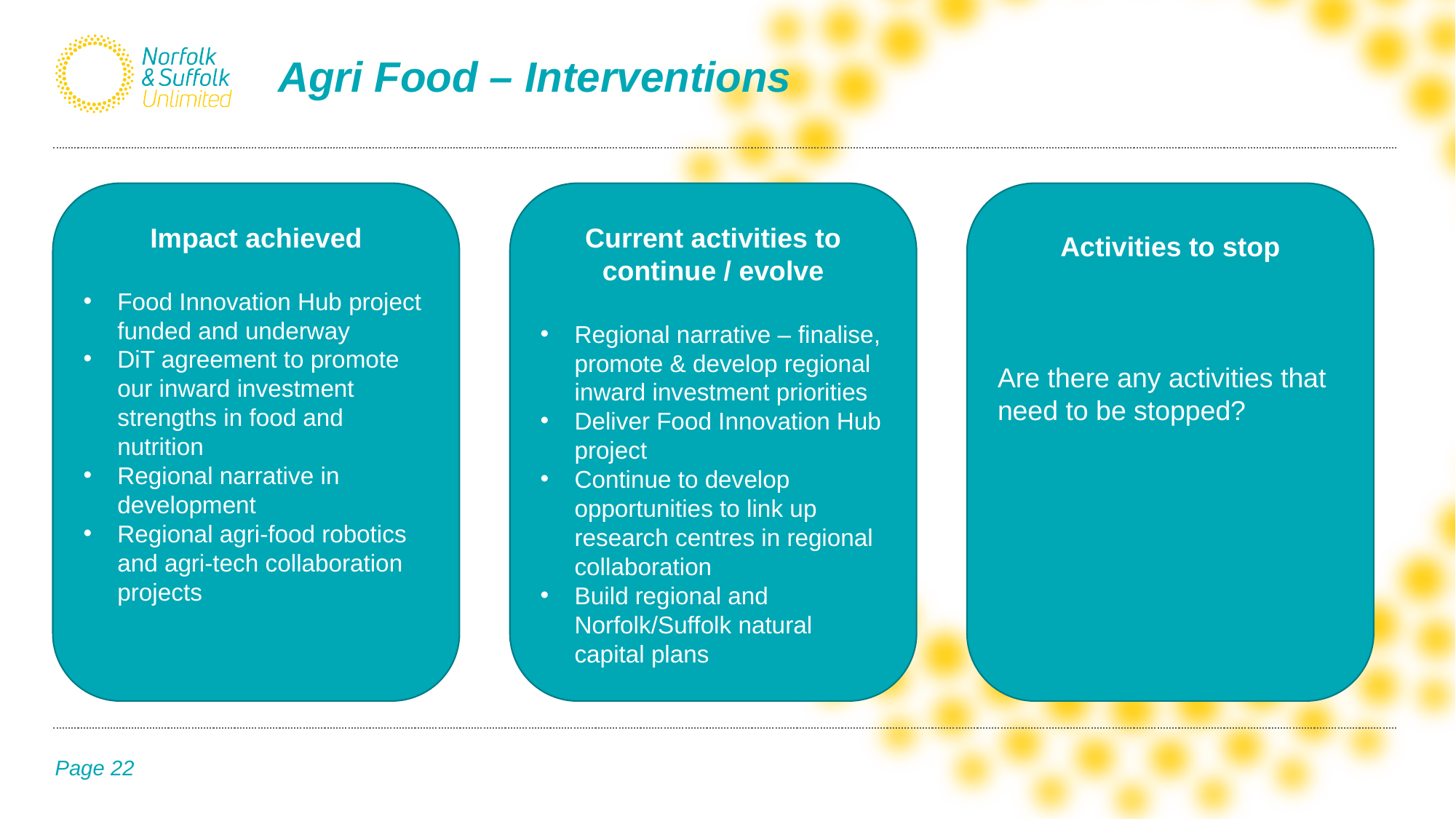

Agri Food – Interventions
Impact achieved

Food Innovation Hub project funded and underway
DiT agreement to promote our inward investment strengths in food and nutrition
Regional narrative in development
Regional agri-food robotics and agri-tech collaboration projects

Current activities to continue / evolve

Regional narrative – finalise, promote & develop regional inward investment priorities
Deliver Food Innovation Hub project
Continue to develop opportunities to link up research centres in regional collaboration
Build regional and Norfolk/Suffolk natural capital plans

Activities to stop

Are there any activities that need to be stopped?